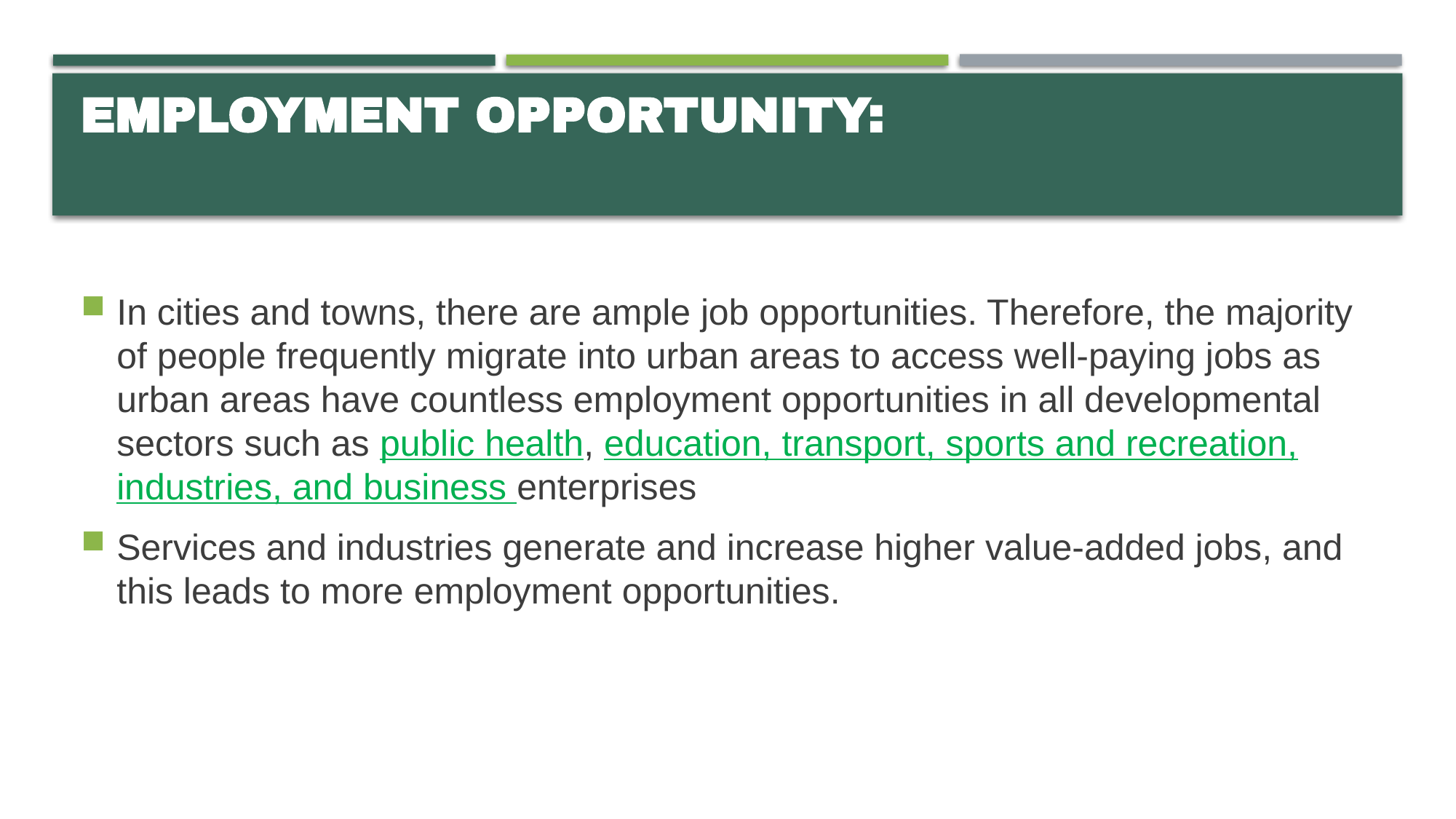

# EMPLOYMENT OPPORTUNITY:
In cities and towns, there are ample job opportunities. Therefore, the majority of people frequently migrate into urban areas to access well-paying jobs as urban areas have countless employment opportunities in all developmental sectors such as public health, education, transport, sports and recreation, industries, and business enterprises
Services and industries generate and increase higher value-added jobs, and this leads to more employment opportunities.